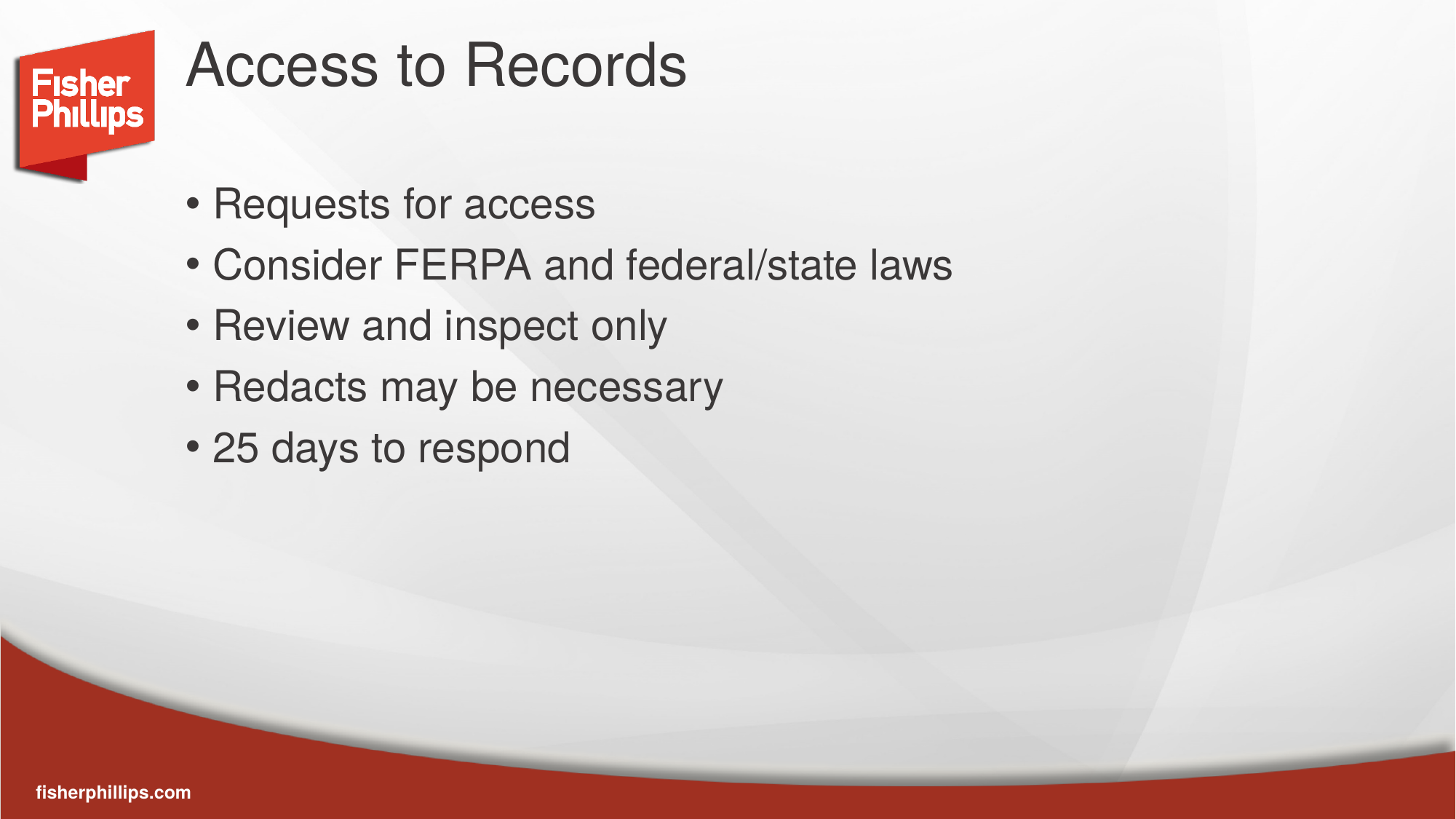

# Access to Records
Requests for access
Consider FERPA and federal/state laws
Review and inspect only
Redacts may be necessary
25 days to respond